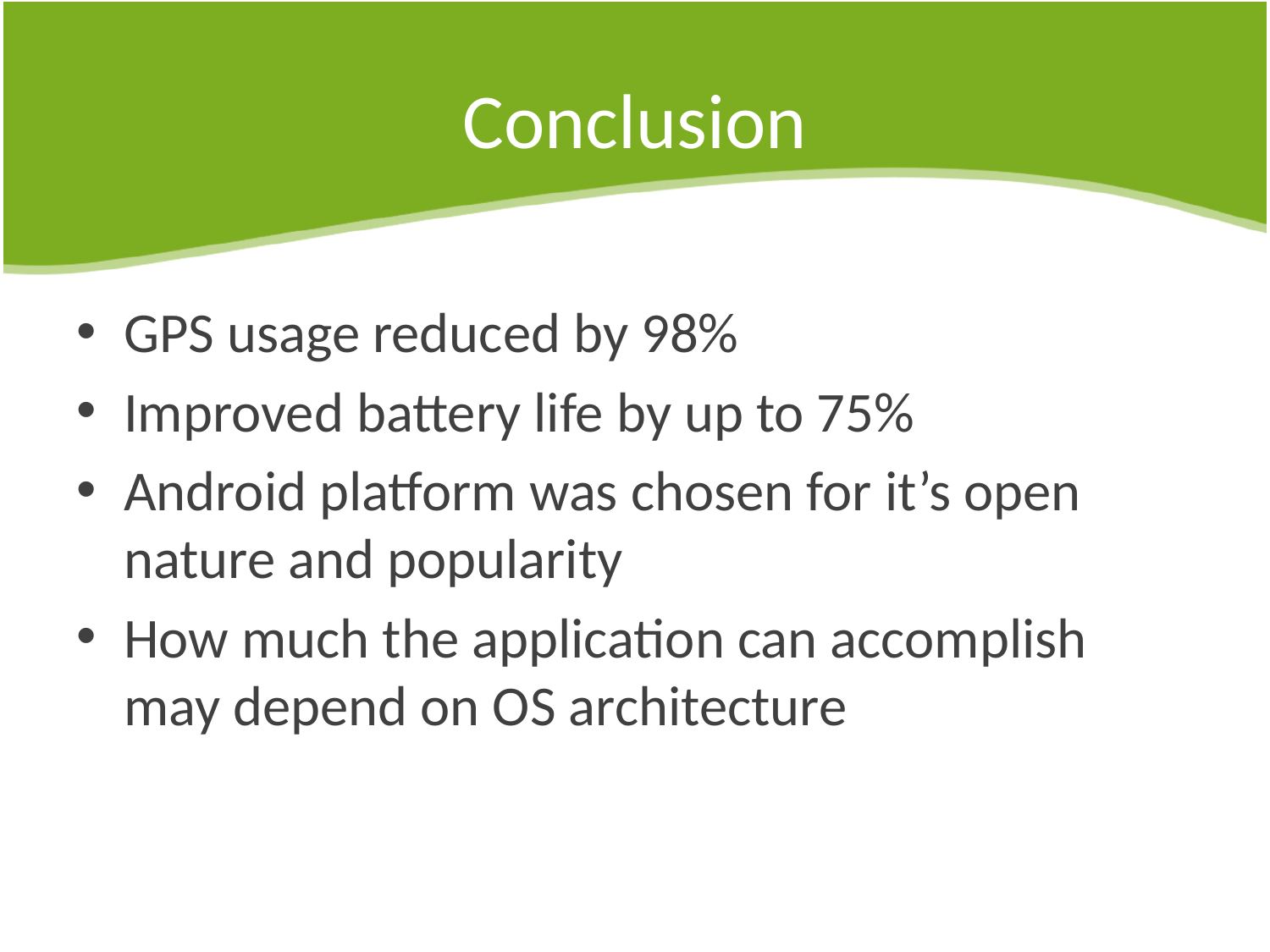

# Conclusion
GPS usage reduced by 98%
Improved battery life by up to 75%
Android platform was chosen for it’s open nature and popularity
How much the application can accomplish may depend on OS architecture